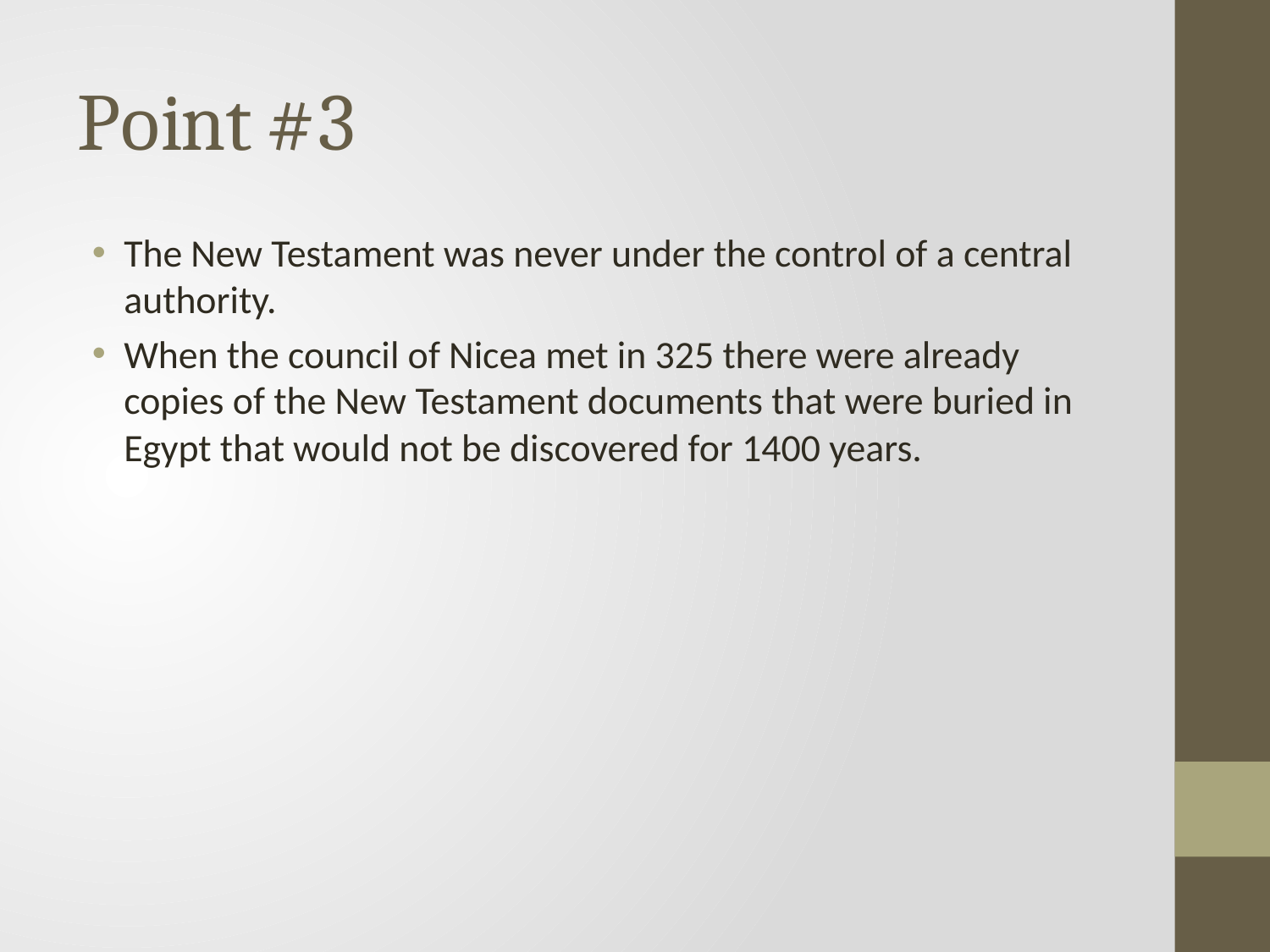

# Point #3
The New Testament was never under the control of a central authority.
When the council of Nicea met in 325 there were already copies of the New Testament documents that were buried in Egypt that would not be discovered for 1400 years.